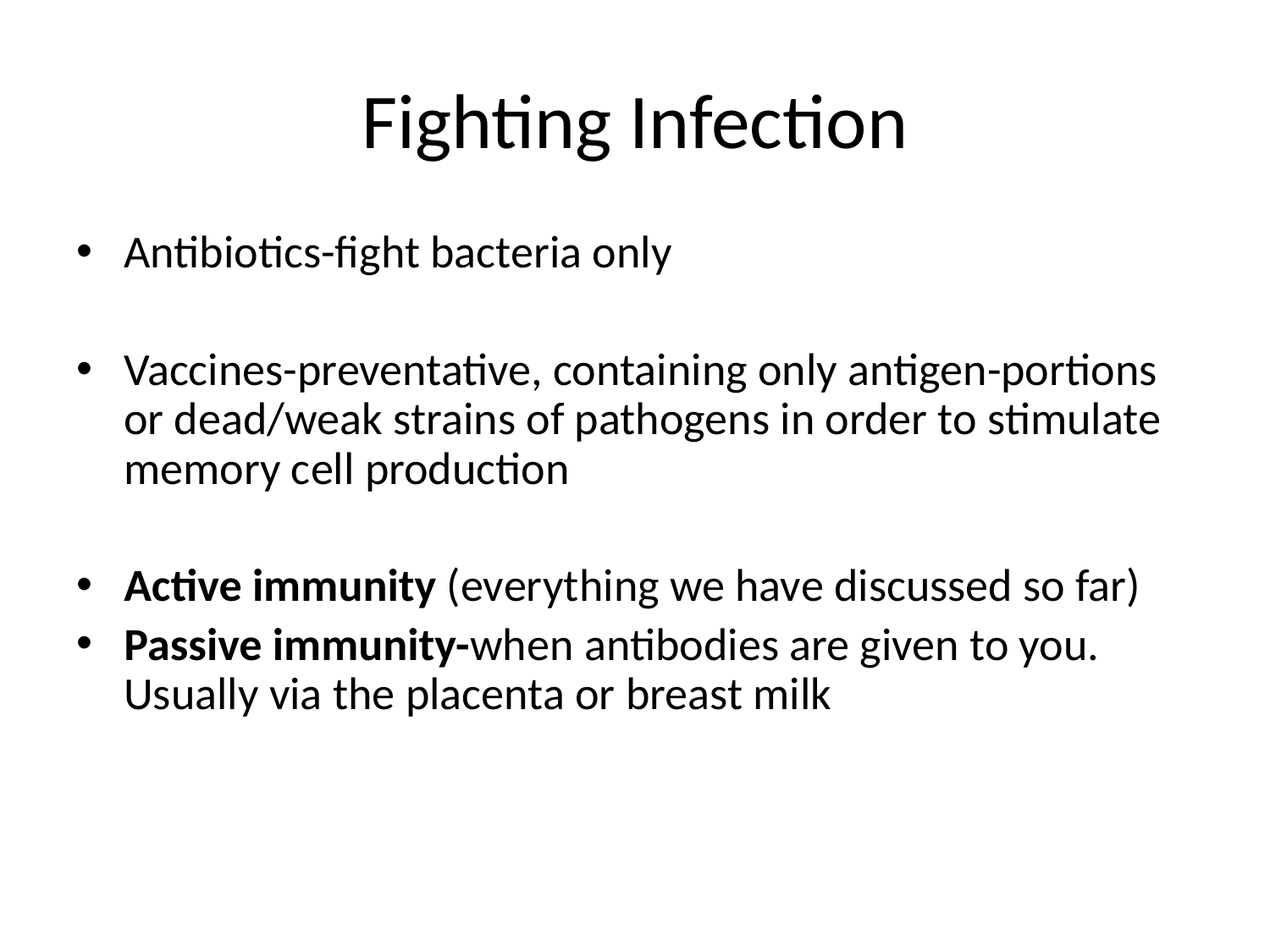

# Fighting Infection
Antibiotics-fight bacteria only

Vaccines-preventative, containing only antigen-portions or dead/weak strains of pathogens in order to stimulate memory cell production

Active immunity (everything we have discussed so far)
Passive immunity-when antibodies are given to you.  Usually via the placenta or breast milk